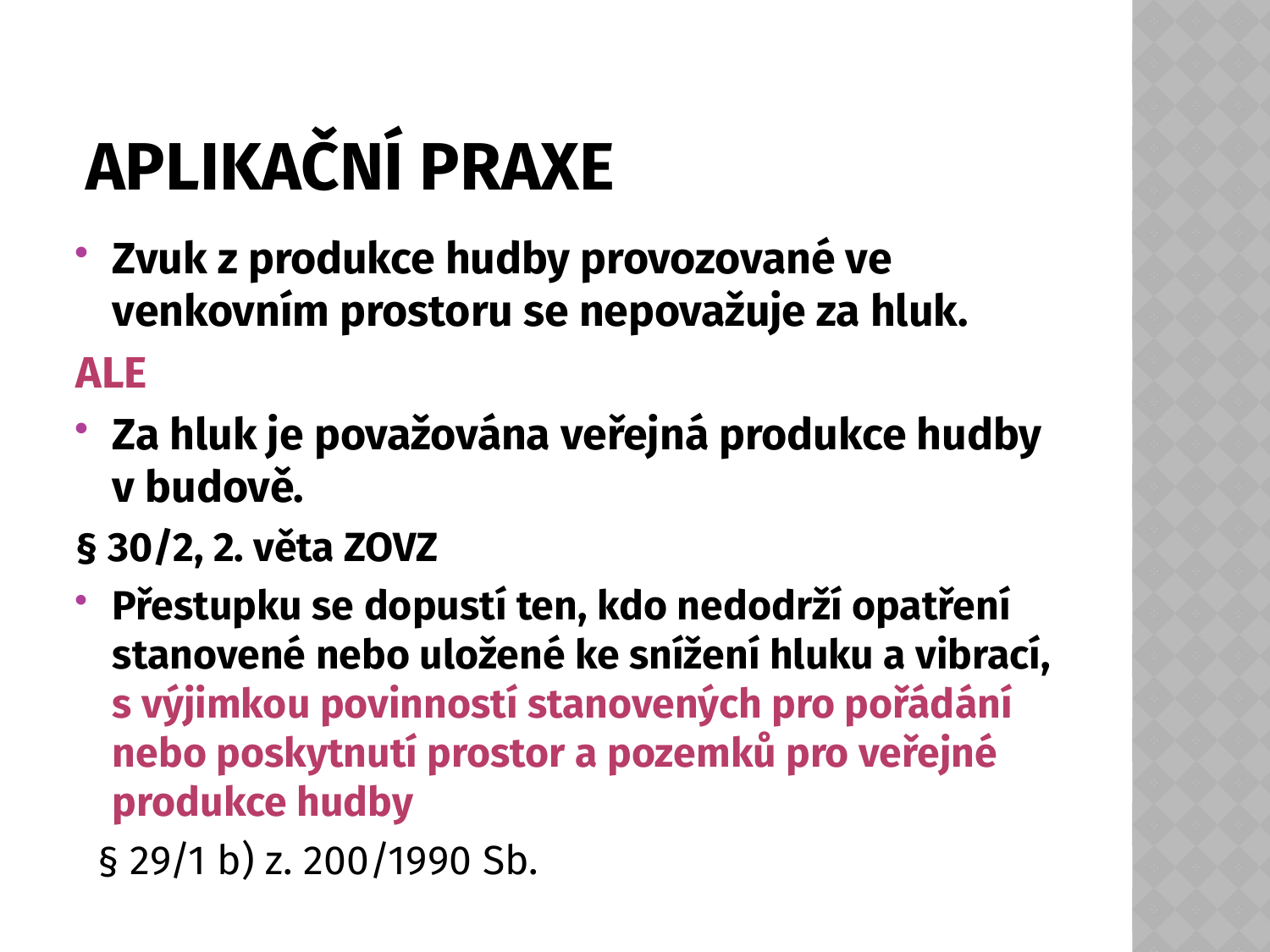

# aplikační praxe
Zvuk z produkce hudby provozované ve venkovním prostoru se nepovažuje za hluk.
ALE
Za hluk je považována veřejná produkce hudby v budově.
§ 30/2, 2. věta ZOVZ
Přestupku se dopustí ten, kdo nedodrží opatření stanovené nebo uložené ke snížení hluku a vibrací, s výjimkou povinností stanovených pro pořádání nebo poskytnutí prostor a pozemků pro veřejné produkce hudby
  § 29/1 b) z. 200/1990 Sb.